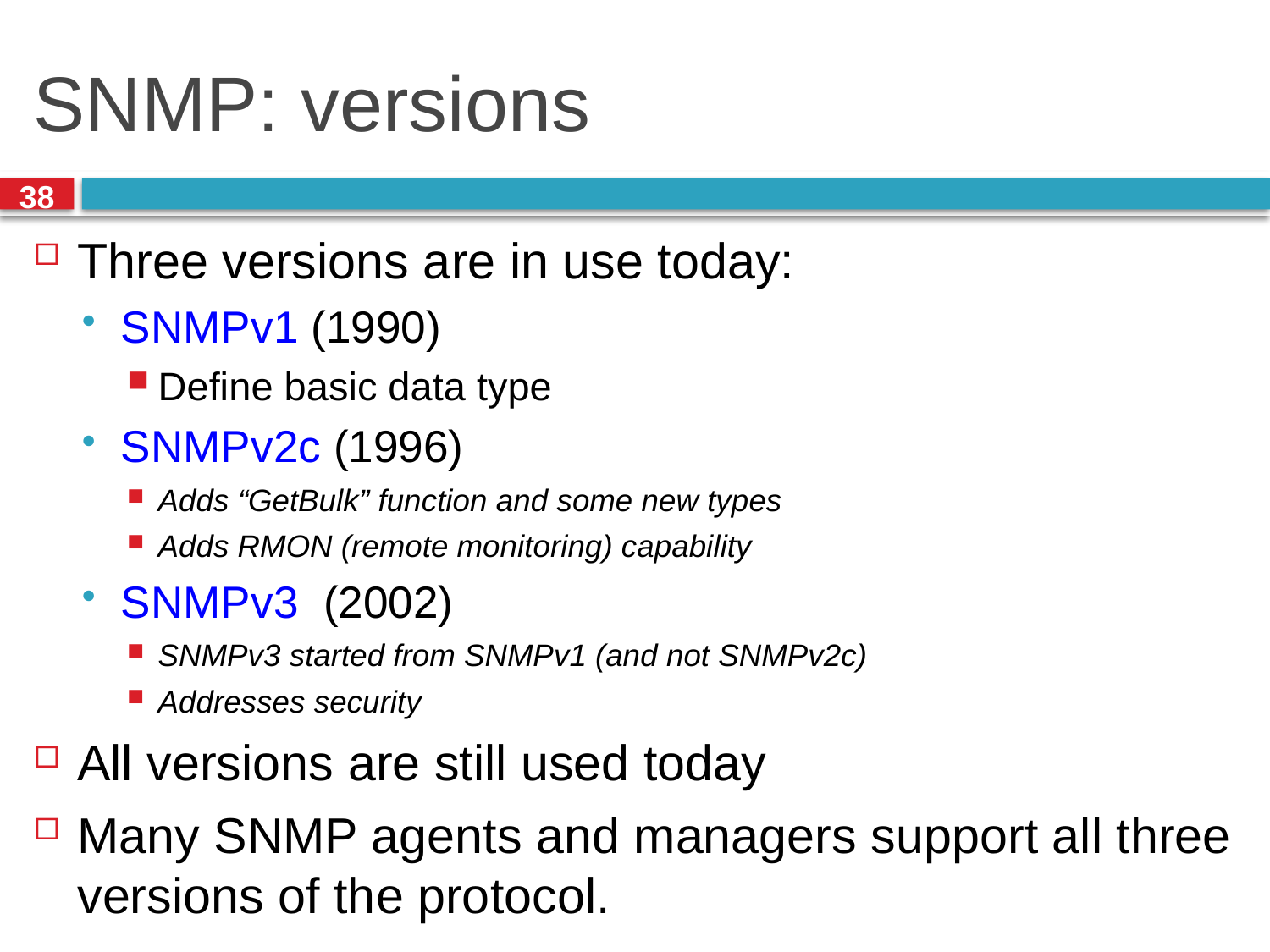

# SNMP: versions
38
Three versions are in use today:
SNMPv1 (1990)
Define basic data type
SNMPv2c (1996)
Adds “GetBulk” function and some new types
Adds RMON (remote monitoring) capability
SNMPv3  (2002)
SNMPv3 started from SNMPv1 (and not SNMPv2c)
Addresses security
All versions are still used today
Many SNMP agents and managers support all three versions of the protocol.